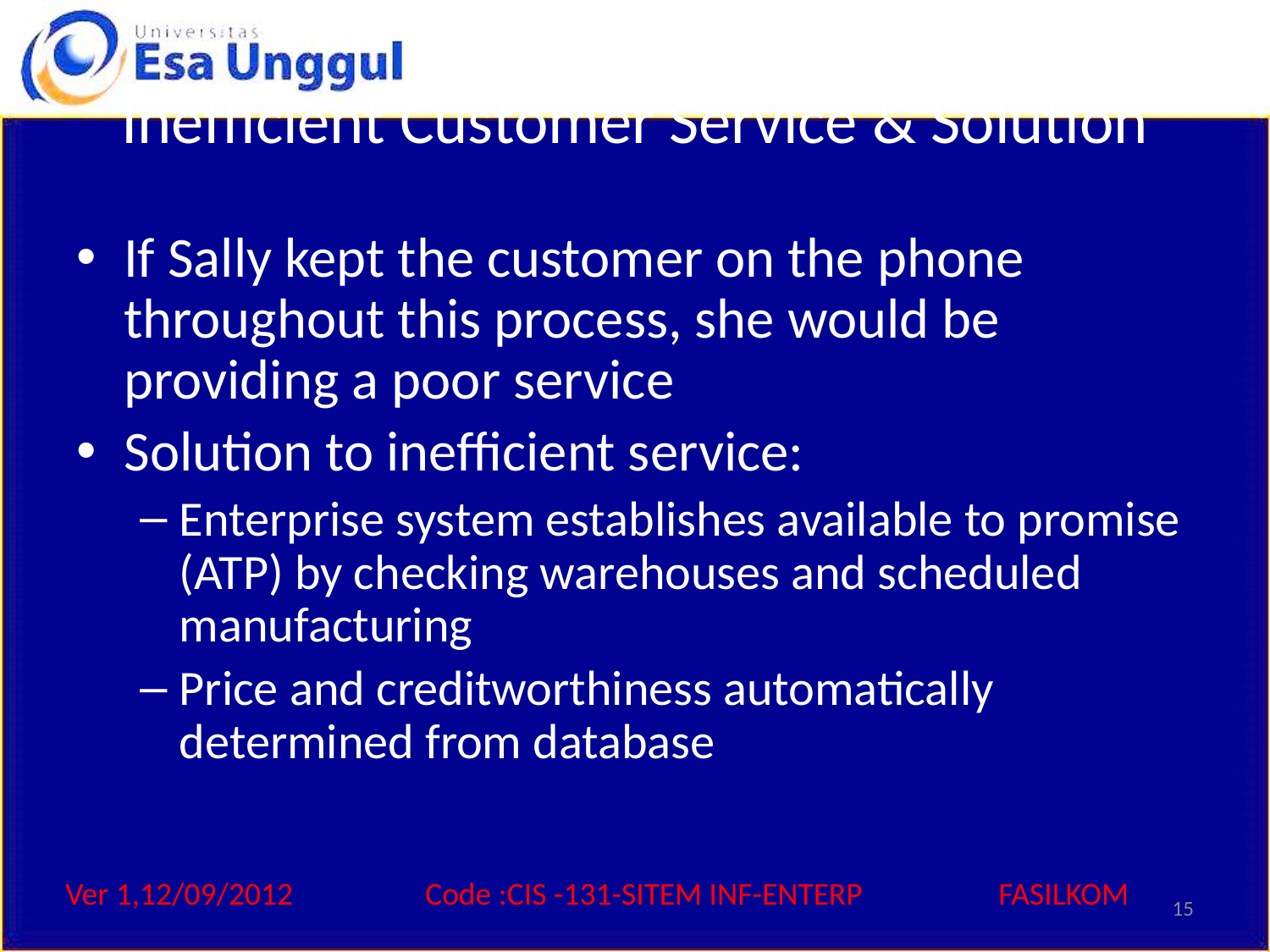

# Inefficient Customer Service & Solution
If Sally kept the customer on the phone throughout this process, she would be providing a poor service
Solution to inefficient service:
Enterprise system establishes available to promise (ATP) by checking warehouses and scheduled manufacturing
Price and creditworthiness automatically determined from database
15